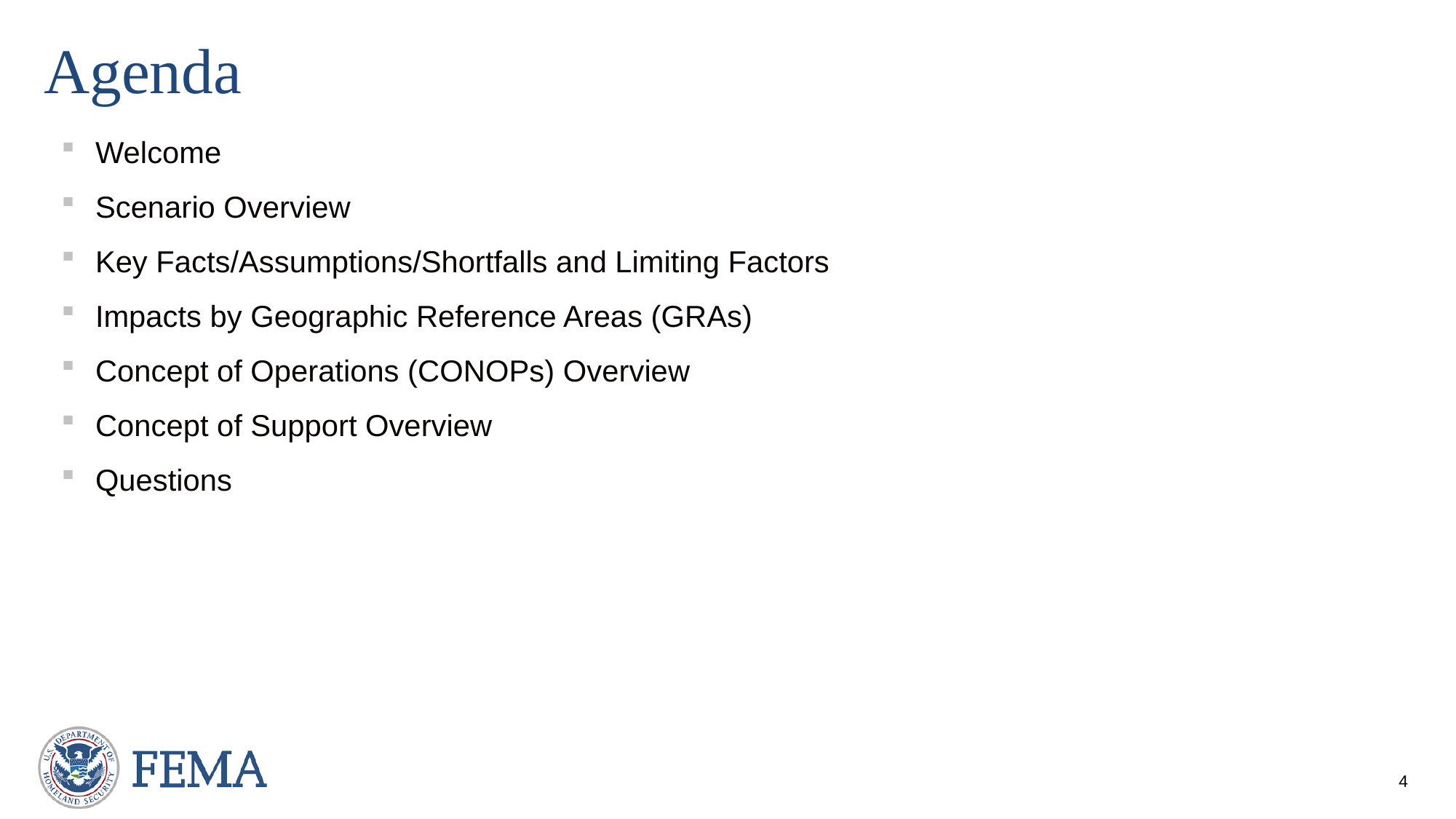

Agenda

Welcome
Scenario Overview
Key Facts/Assumptions/Shortfalls and Limiting Factors
Impacts by Geographic Reference Areas (GRAs)
Concept of Operations (CONOPs) Overview
Concept of Support Overview
Questions

4